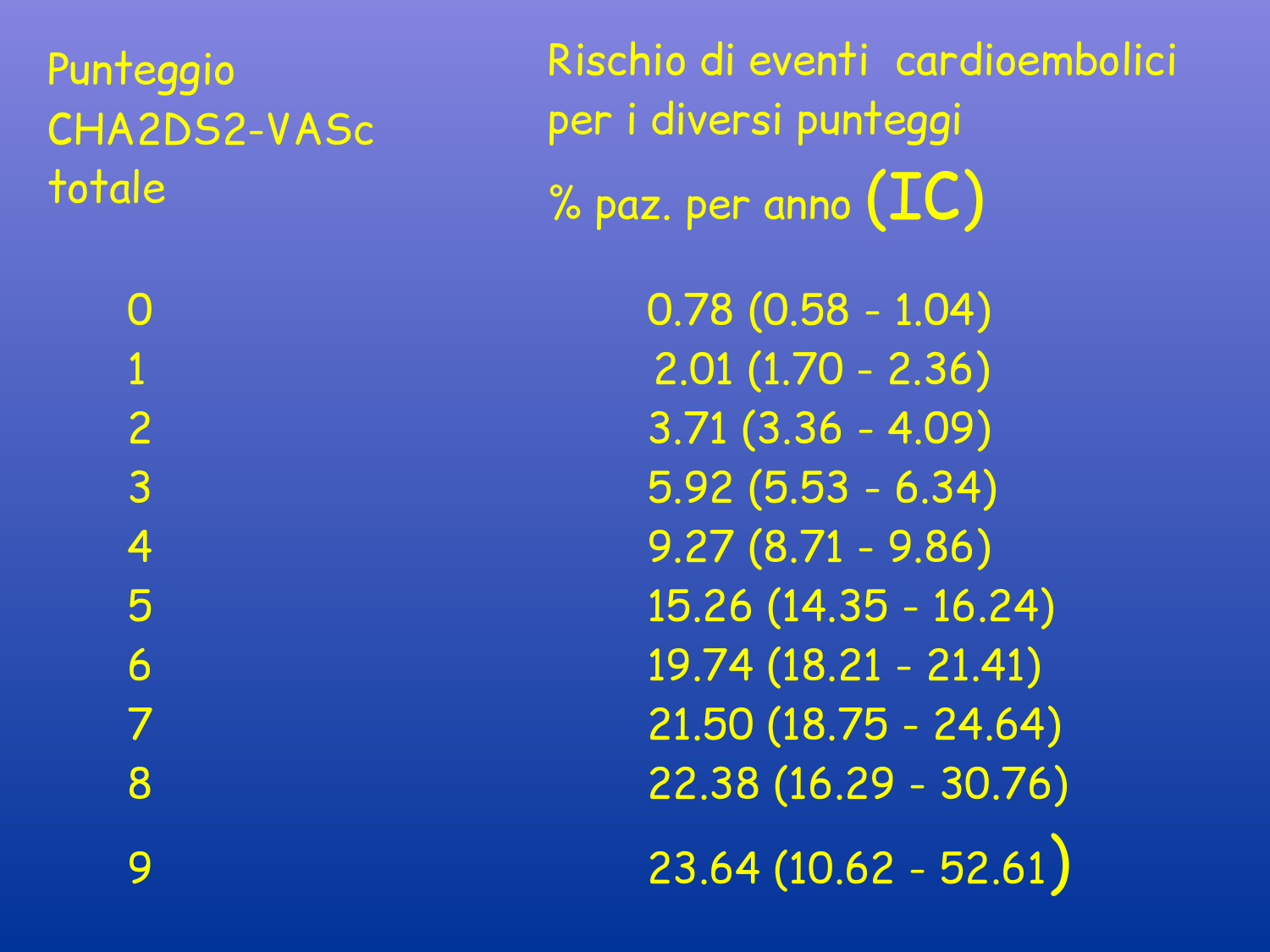

Rischio di eventi  cardioembolici
per i diversi punteggi
% paz. per anno (IC)
Punteggio
CHA2DS2-VASc
totale

0                                       0.78 (0.58 - 1.04)
1                                        2.01 (1.70 - 2.36)
2                                       3.71 (3.36 - 4.09)
3                                       5.92 (5.53 - 6.34)
4                                       9.27 (8.71 - 9.86)
5                                       15.26 (14.35 - 16.24)
6                                       19.74 (18.21 - 21.41)
7                                       21.50 (18.75 - 24.64)
8                                       22.38 (16.29 - 30.76)
9                                       23.64 (10.62 - 52.61)